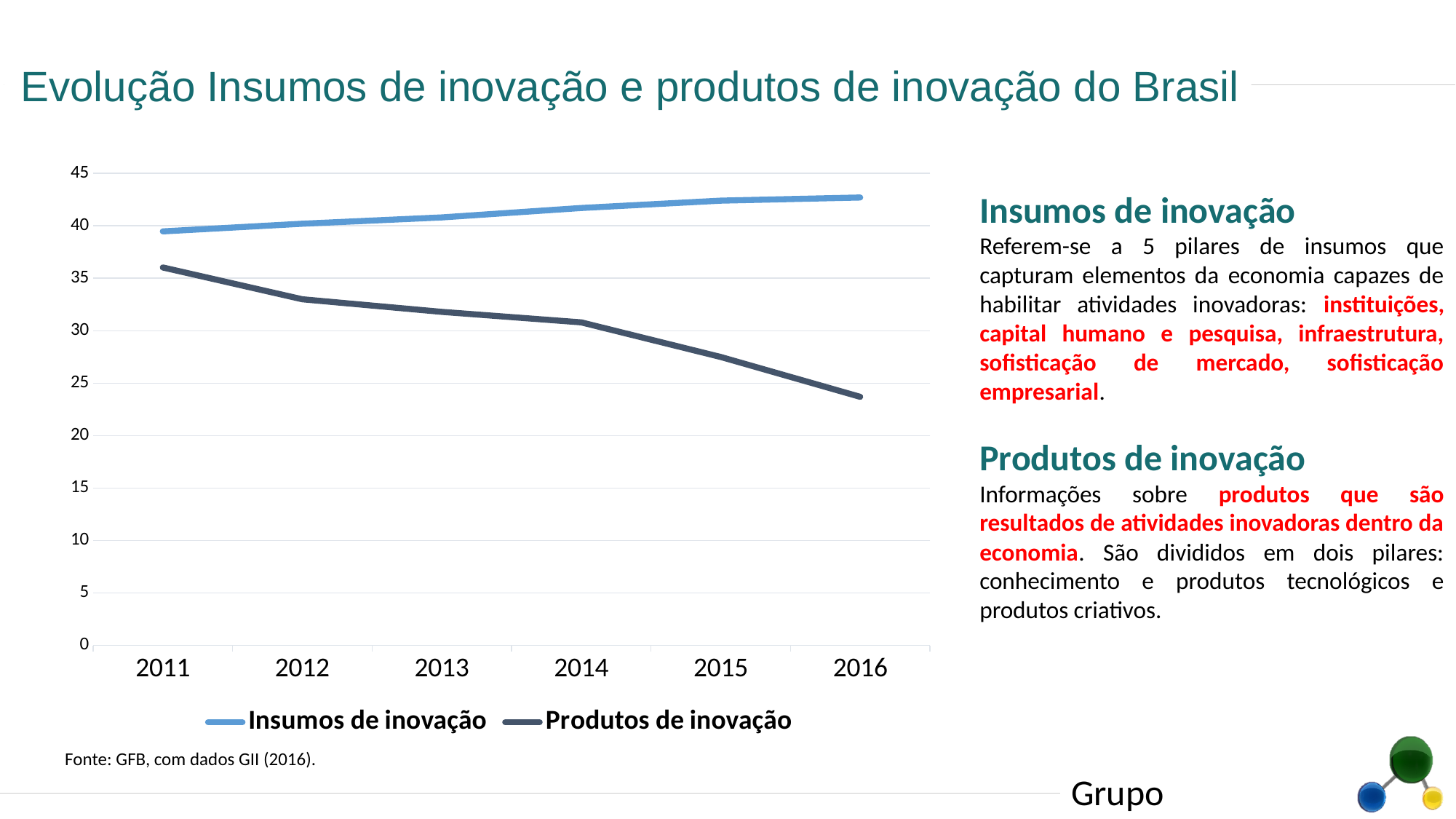

Evolução Insumos de inovação e produtos de inovação do Brasil

### Chart

| Category | Insumos de inovação | Produtos de inovação |
|---|---|---|
| 2011 | 39.47 | 36.03 |
| 2012 | 40.2 | 33.0 |
| 2013 | 40.8 | 31.8 |
| 2014 | 41.7 | 30.8 |
| 2015 | 42.4 | 27.5 |
| 2016 | 42.7 | 23.7 |
Insumos de inovação
Referem-se a 5 pilares de insumos que capturam elementos da economia capazes de habilitar atividades inovadoras: instituições, capital humano e pesquisa, infraestrutura, sofisticação de mercado, sofisticação empresarial.
Produtos de inovação
Informações sobre produtos que são resultados de atividades inovadoras dentro da economia. São divididos em dois pilares: conhecimento e produtos tecnológicos e produtos criativos.
Fonte: GFB, com dados GII (2016).